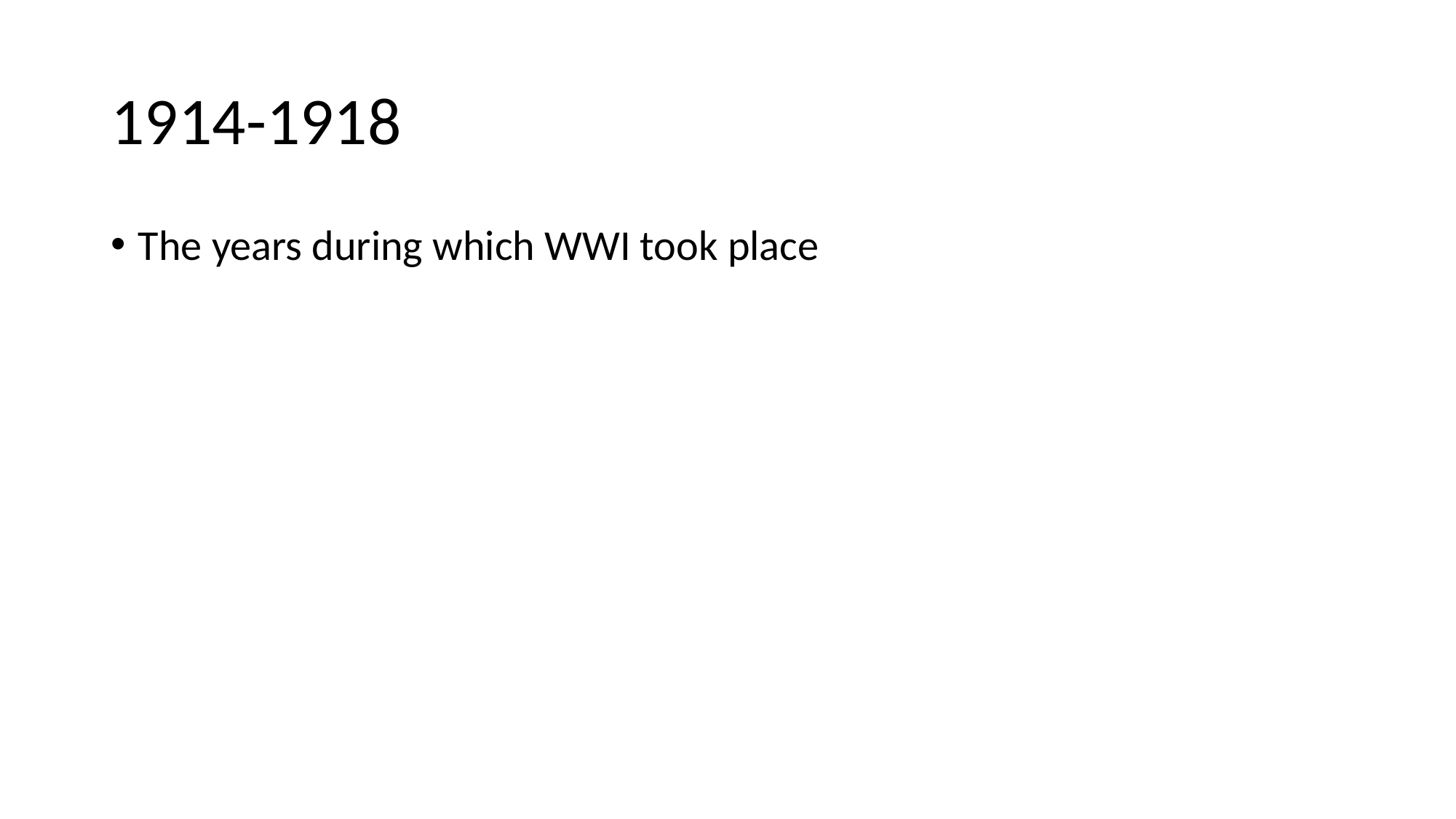

# 1914-1918
The years during which WWI took place